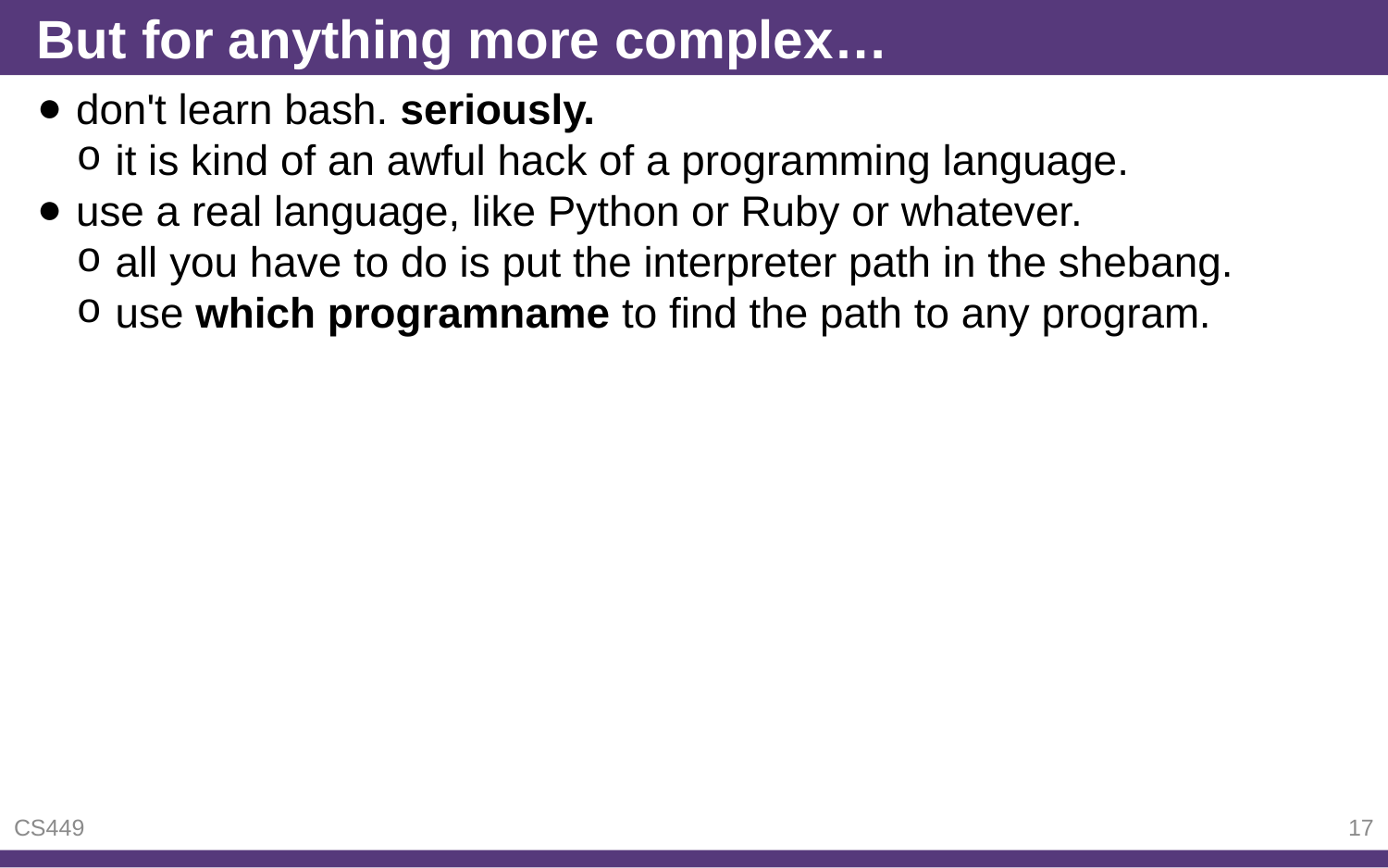

# But for anything more complex…
don't learn bash. seriously.
it is kind of an awful hack of a programming language.
use a real language, like Python or Ruby or whatever.
all you have to do is put the interpreter path in the shebang.
use which programname to find the path to any program.
CS449
17